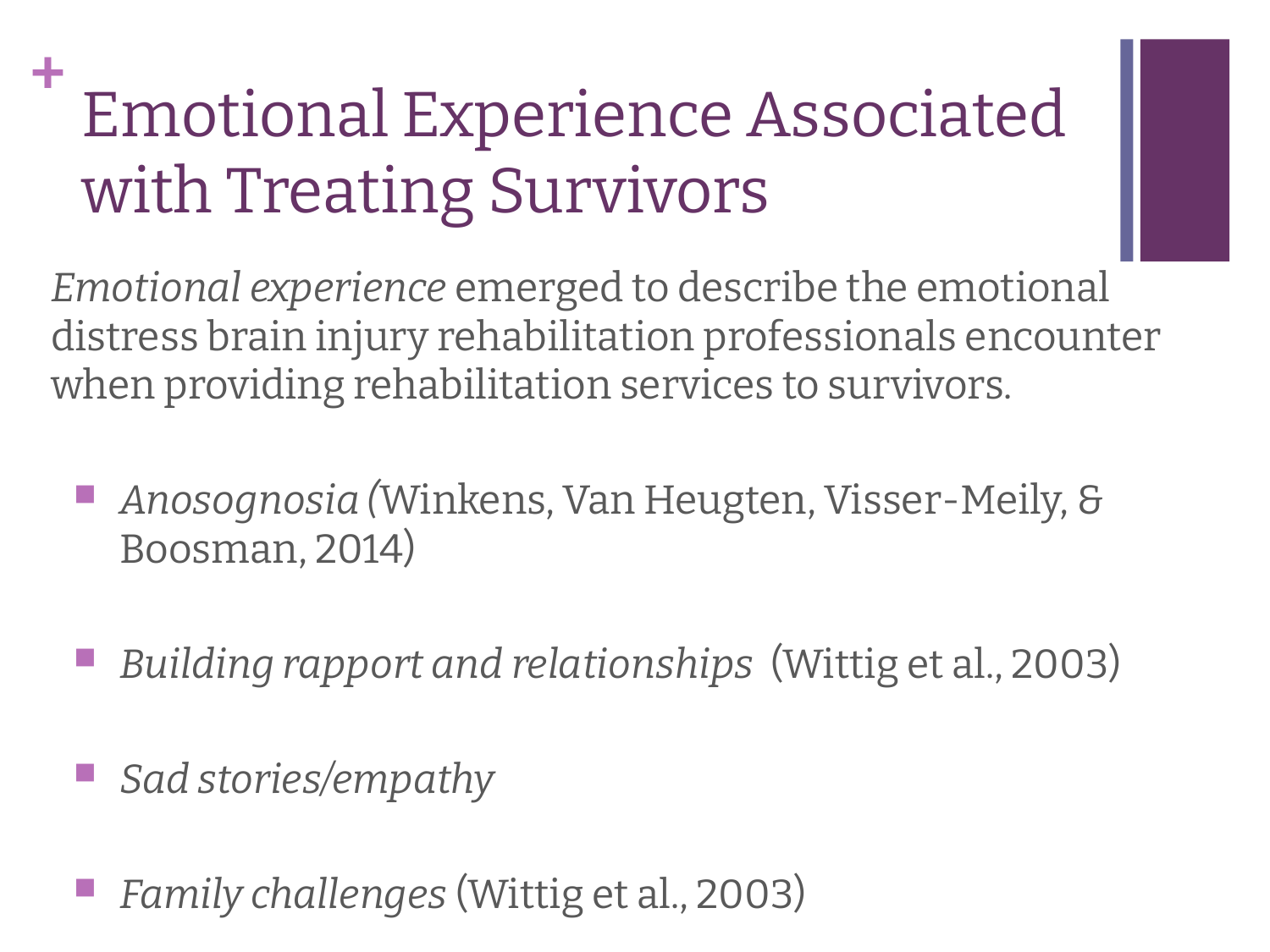

# Emotional Experience Associated with Treating Survivors

Emotional experience emerged to describe the emotional distress brain injury rehabilitation professionals encounter when providing rehabilitation services to survivors.

Anosognosia (Winkens, Van Heugten, Visser-Meily, & Boosman, 2014)

Building rapport and relationships  (Wittig et al., 2003)

Sad stories/empathy

Family challenges (Wittig et al., 2003)